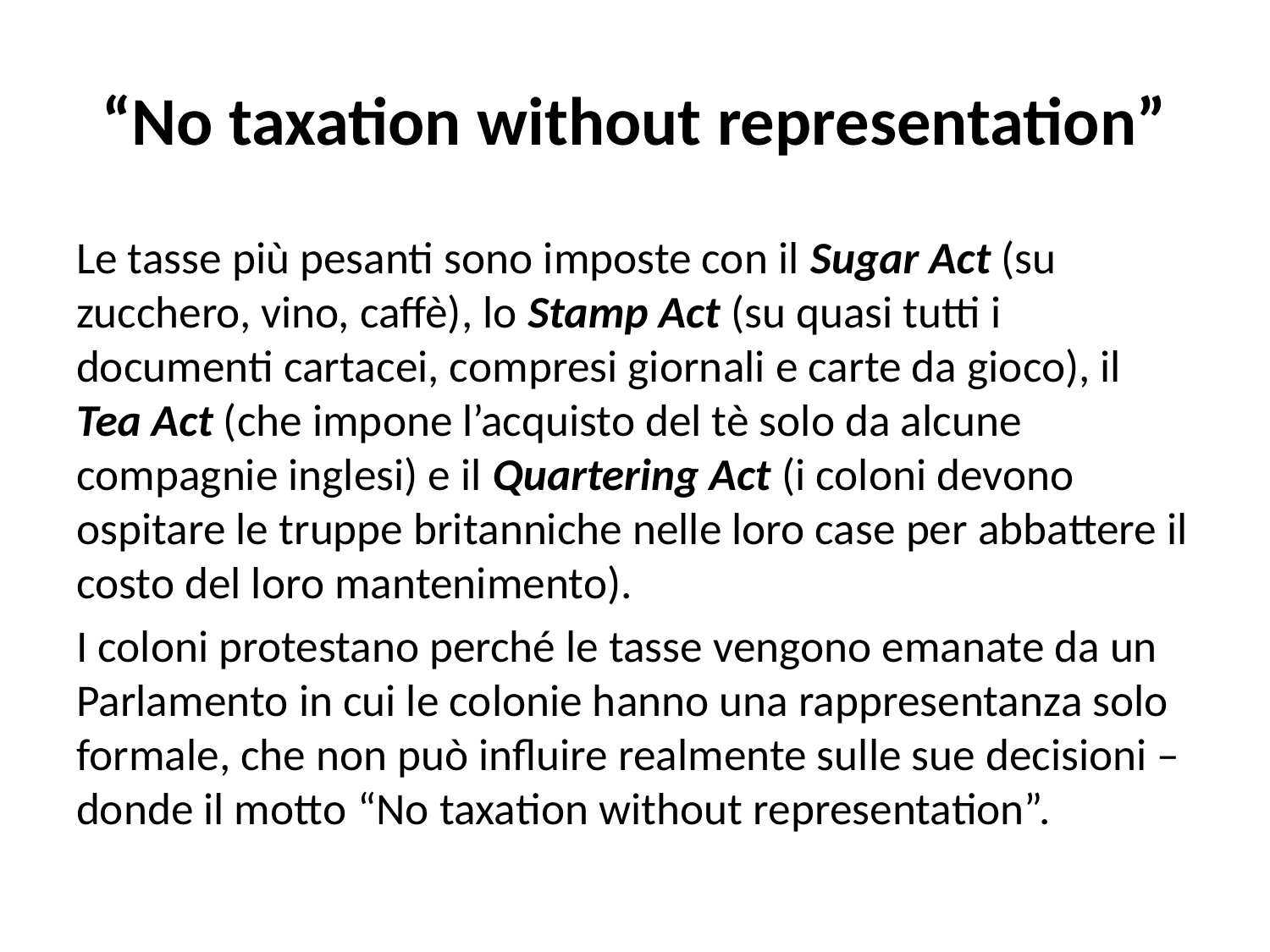

# “No taxation without representation”
Le tasse più pesanti sono imposte con il Sugar Act (su zucchero, vino, caffè), lo Stamp Act (su quasi tutti i documenti cartacei, compresi giornali e carte da gioco), il Tea Act (che impone l’acquisto del tè solo da alcune compagnie inglesi) e il Quartering Act (i coloni devono ospitare le truppe britanniche nelle loro case per abbattere il costo del loro mantenimento).
I coloni protestano perché le tasse vengono emanate da un Parlamento in cui le colonie hanno una rappresentanza solo formale, che non può influire realmente sulle sue decisioni – donde il motto “No taxation without representation”.